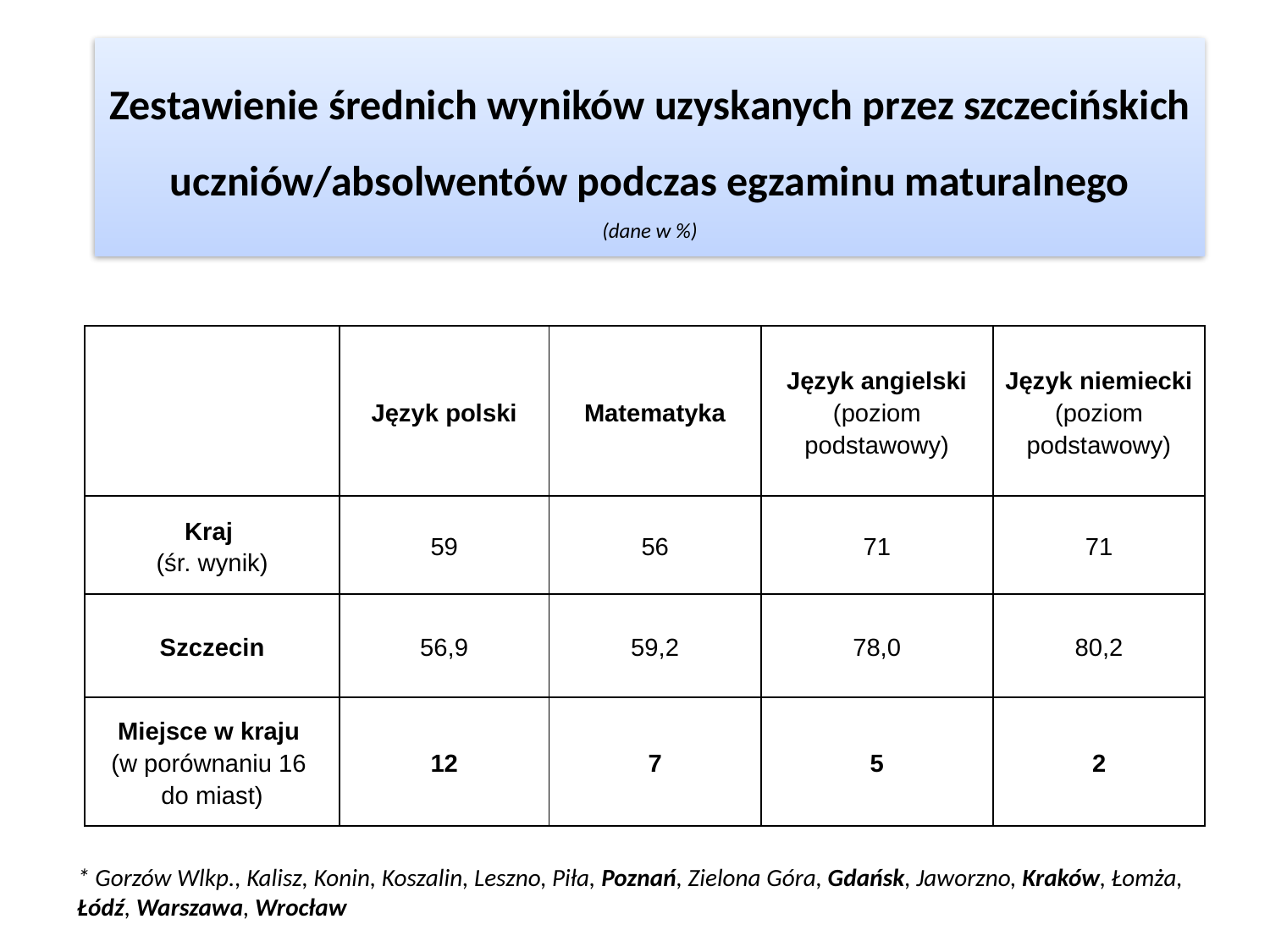

# Zestawienie średnich wyników uzyskanych przez szczecińskich uczniów/absolwentów podczas egzaminu maturalnego (dane w %)
|  | Język polski | Matematyka | Język angielski (poziom podstawowy) | Język niemiecki (poziom podstawowy) |
| --- | --- | --- | --- | --- |
| Kraj (śr. wynik) | 59 | 56 | 71 | 71 |
| Szczecin | 56,9 | 59,2 | 78,0 | 80,2 |
| Miejsce w kraju (w porównaniu 16 do miast) | 12 | 7 | 5 | 2 |
* Gorzów Wlkp., Kalisz, Konin, Koszalin, Leszno, Piła, Poznań, Zielona Góra, Gdańsk, Jaworzno, Kraków, Łomża, Łódź, Warszawa, Wrocław